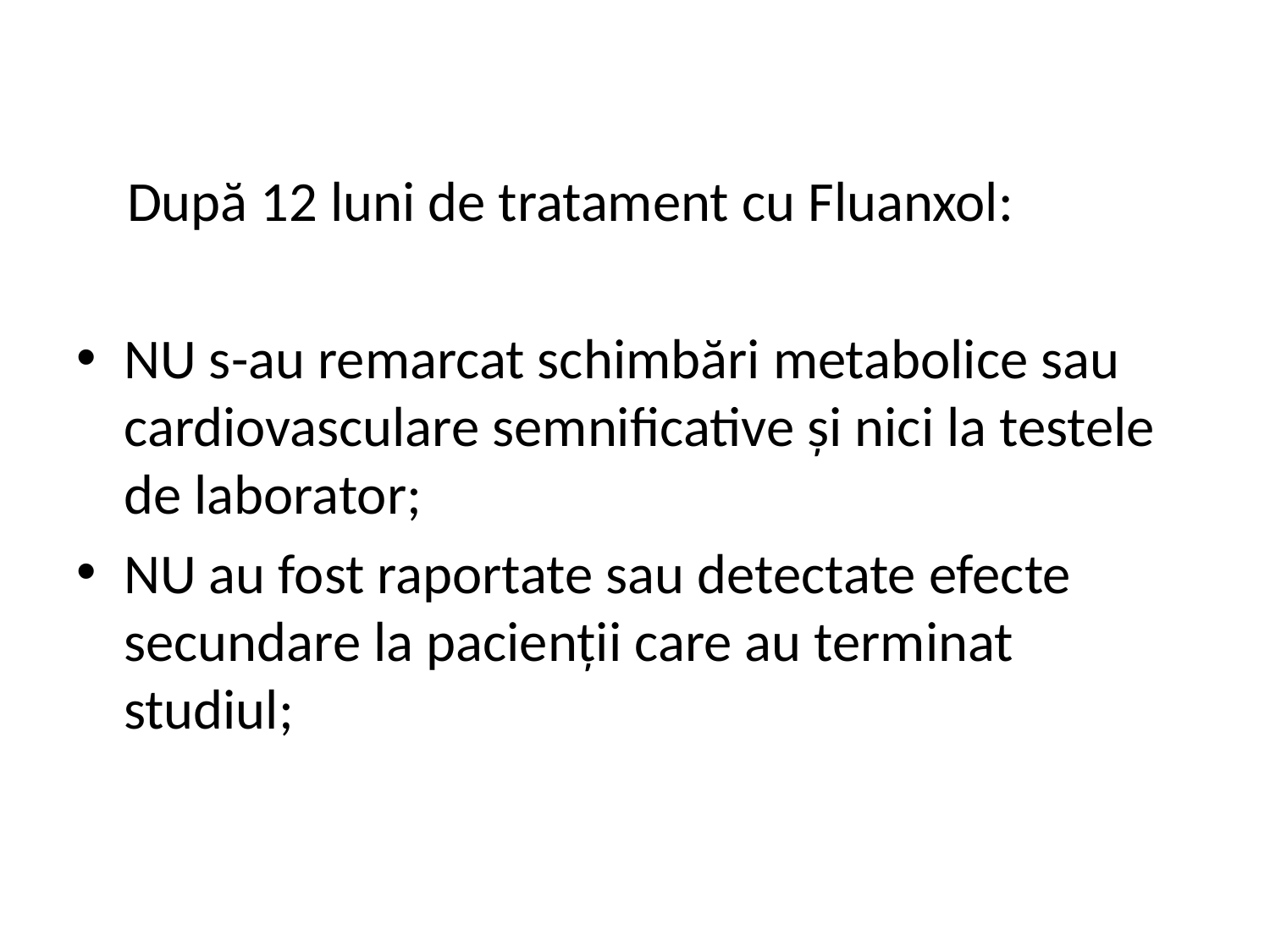

După 12 luni de tratament cu Fluanxol:

NU s-au remarcat schimbări metabolice sau cardiovasculare semnificative și nici la testele de laborator;
NU au fost raportate sau detectate efecte secundare la pacienții care au terminat studiul;